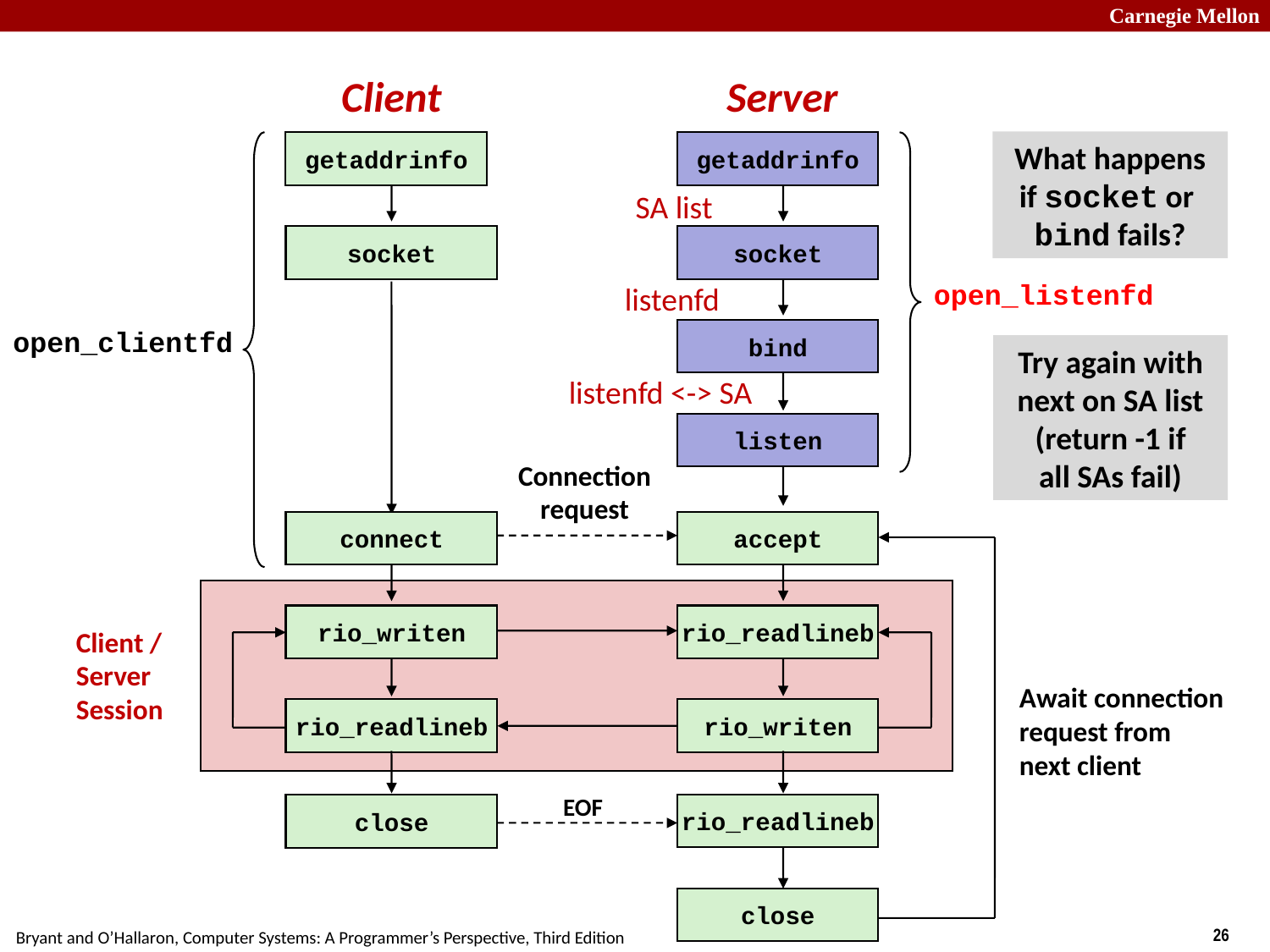

Client
Server
What happens
if socket or
bind fails?

getaddrinfo
getaddrinfo

SA list
socket
socket
open_listenfd
listenfd

open_clientfd
bind
Try again with
next on SA list
(return -1 if
all SAs fail)
listenfd <-> SA

listen
Connection
request

connect
accept

EOF
rio_readlineb
close

close

rio_writen
rio_readlineb

rio_readlineb
rio_writen

Client / Server
Session

Await connection
request from
next client